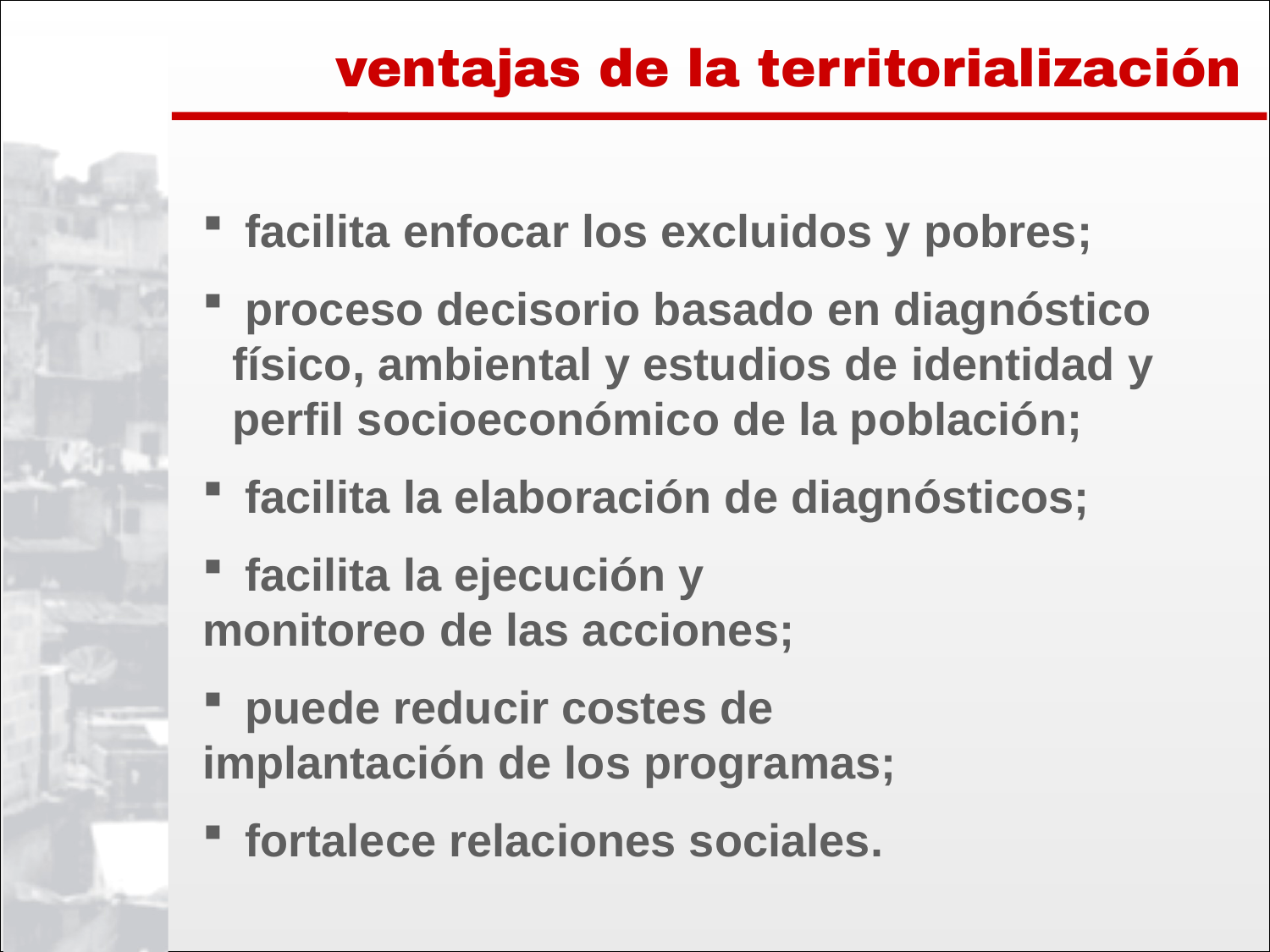

ventajas de la territorialización
 facilita enfocar los excluidos y pobres;
 proceso decisorio basado en diagnóstico físico, ambiental y estudios de identidad y perfil socioeconómico de la población;
 facilita la elaboración de diagnósticos;
 facilita la ejecución y
monitoreo de las acciones;
 puede reducir costes de
implantación de los programas;
 fortalece relaciones sociales.